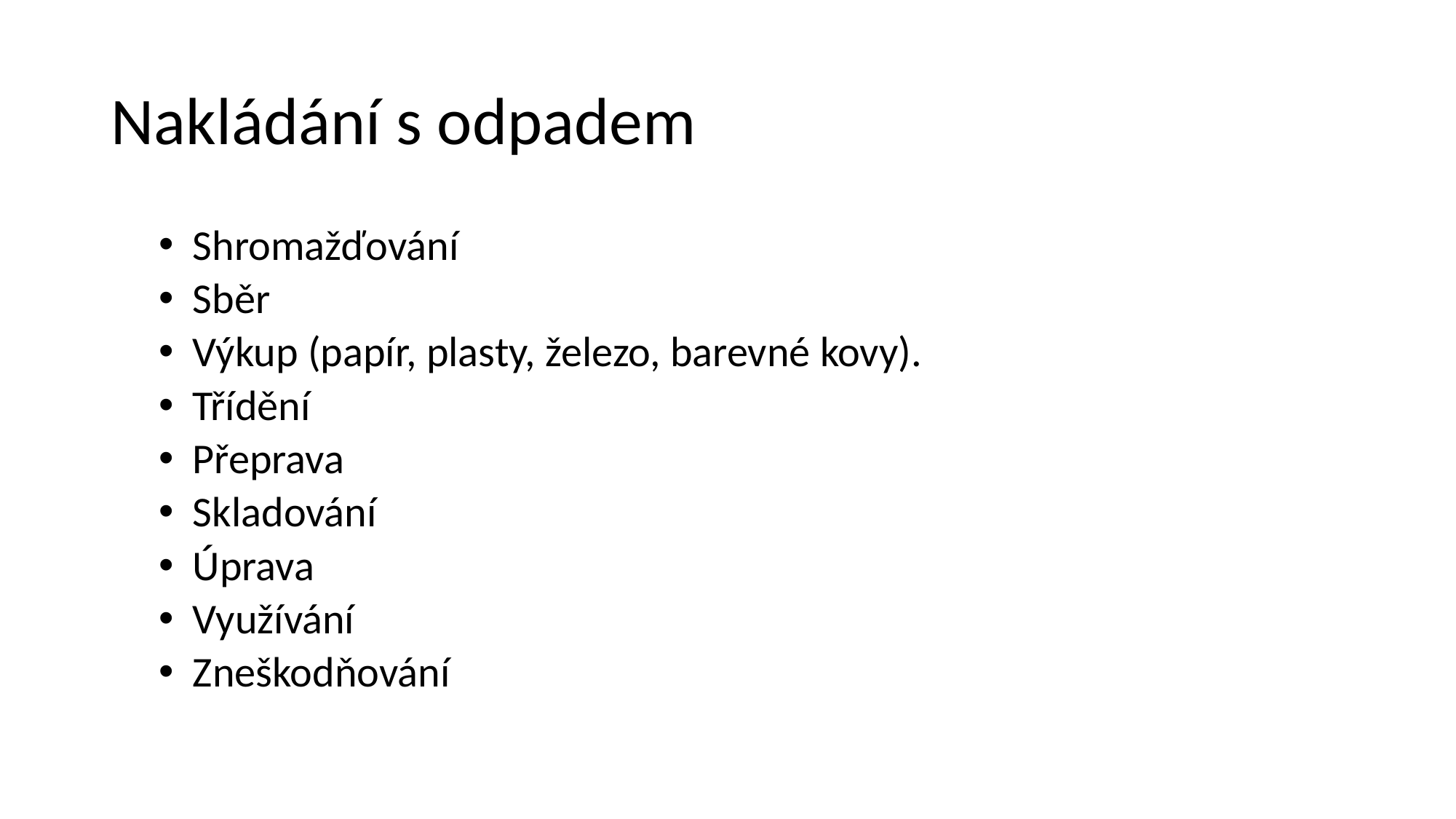

# Nakládání s odpadem
Shromažďování
Sběr
Výkup (papír, plasty, železo, barevné kovy).
Třídění
Přeprava
Skladování
Úprava
Využívání
Zneškodňování